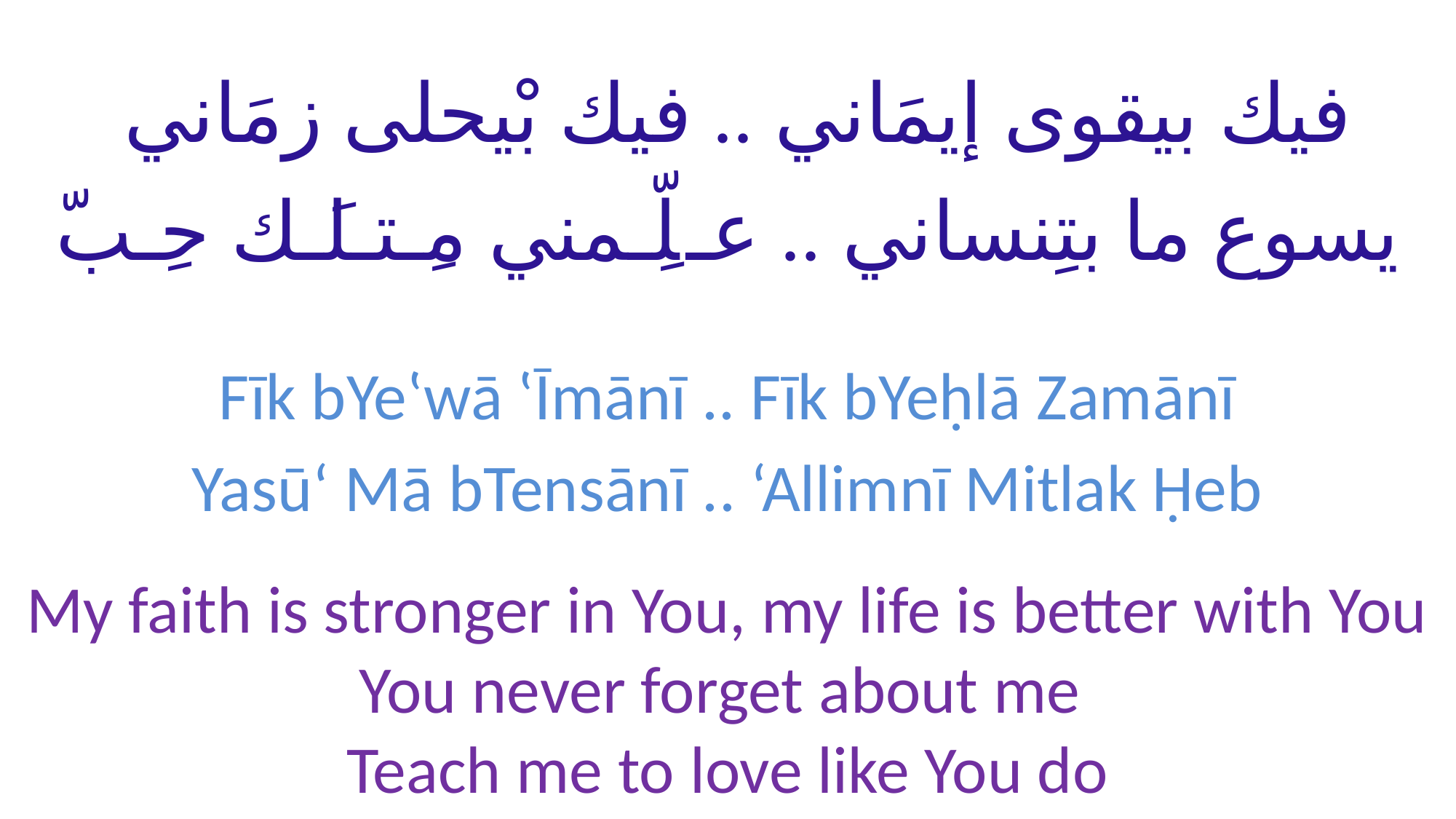

# فيك بيقوى إيمَاني .. فيك بْيحلى زمَاني يسوع ما بتِنساني .. عـلِّـمني مِـتـلَـك حِـبّ
Fīk bYe‛wā ‛Īmānī .. Fīk bYeḥlā Zamānī
Yasū‘ Mā bTensānī .. ‘Allimnī Mitlak Ḥeb
My faith is stronger in You, my life is better with You
You never forget about me
Teach me to love like You do